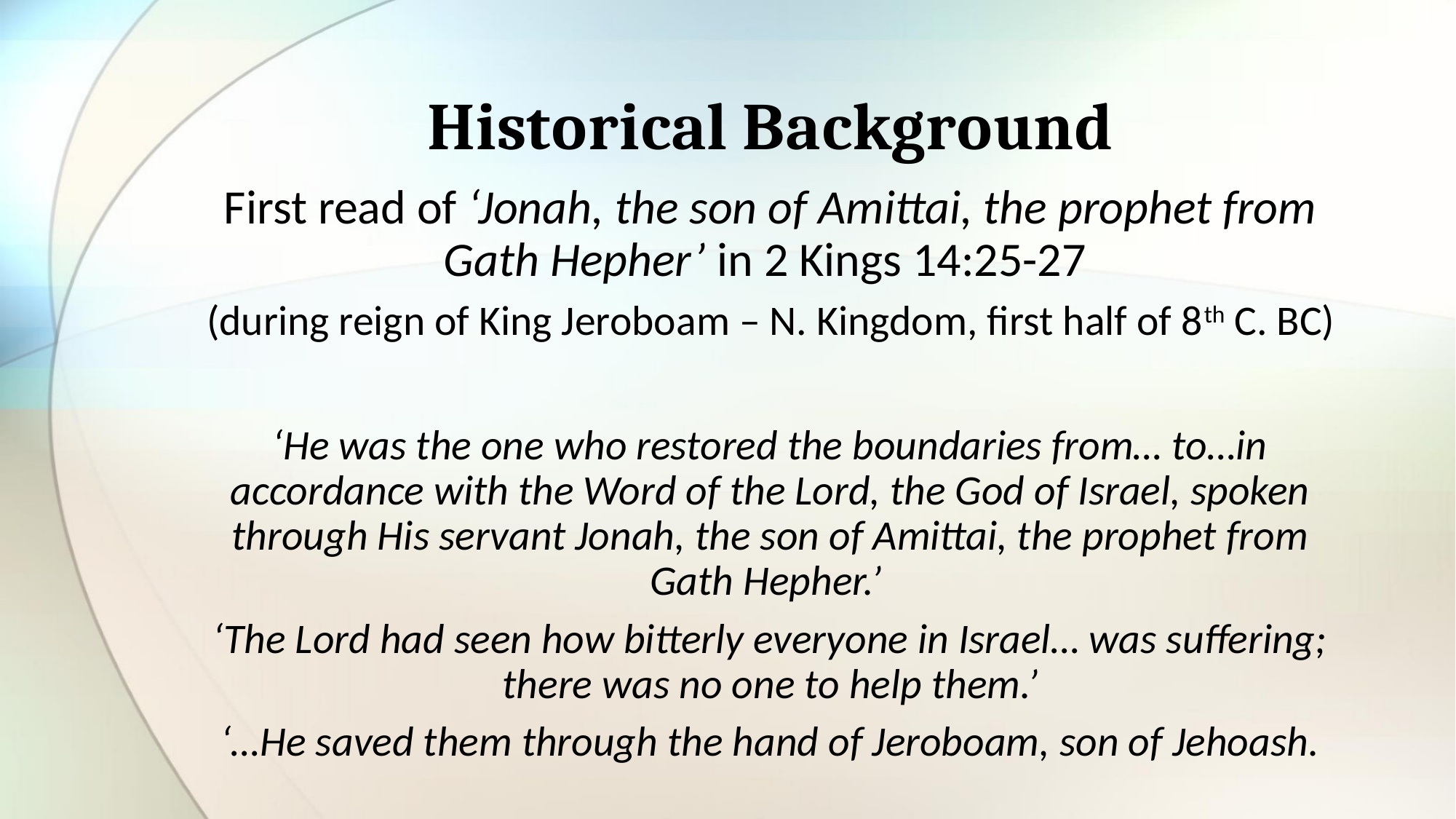

# Historical Background
First read of ‘Jonah, the son of Amittai, the prophet from Gath Hepher’ in 2 Kings 14:25-27
(during reign of King Jeroboam – N. Kingdom, first half of 8th C. BC)

‘He was the one who restored the boundaries from… to…in accordance with the Word of the Lord, the God of Israel, spoken through His servant Jonah, the son of Amittai, the prophet from Gath Hepher.’
‘The Lord had seen how bitterly everyone in Israel… was suffering; there was no one to help them.’
‘…He saved them through the hand of Jeroboam, son of Jehoash.